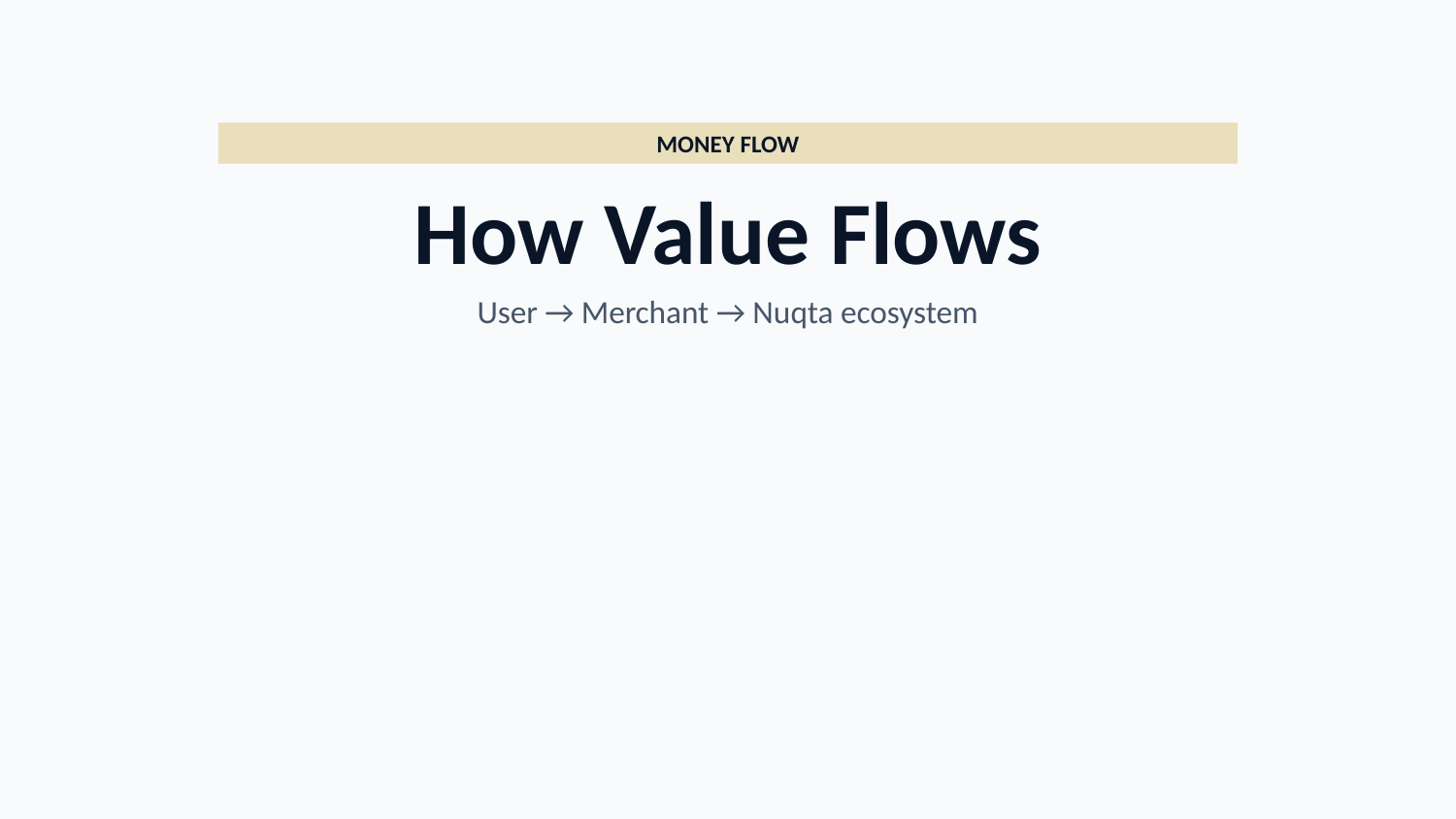

MONEY FLOW
How Value Flows
User → Merchant → Nuqta ecosystem